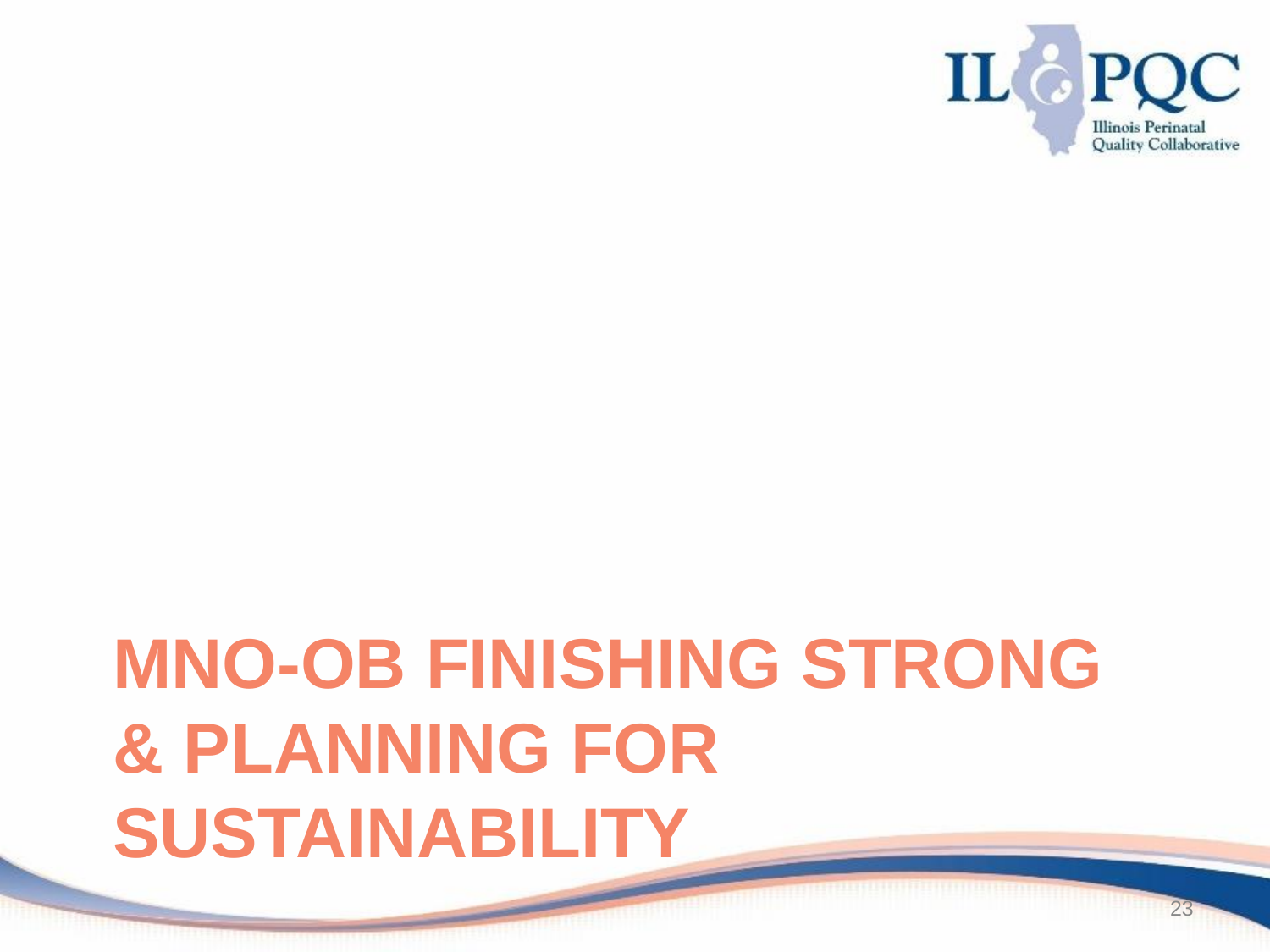

# MNO-OB Finishing Strong & Planning for Sustainability
23